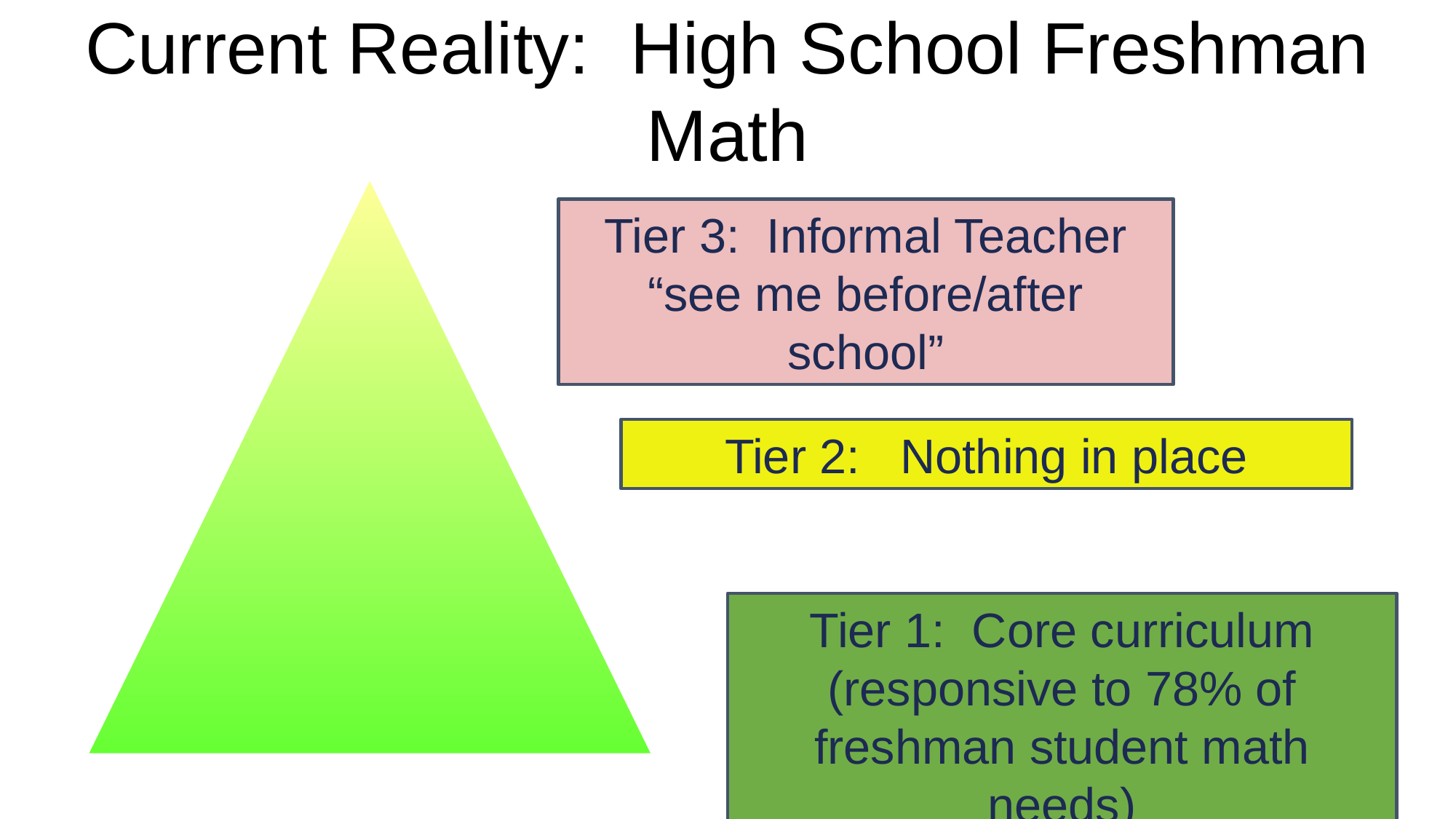

TIER II: Supplemental, Targeted
TIER III:
Intensive, Individualized
Current Reality:  High School Freshman Math

Tier 3:  Informal Teacher “see me before/after school”
Tier 2:   Nothing in place
Tier 1:  Core curriculum (responsive to 78% of freshman student math needs)
44